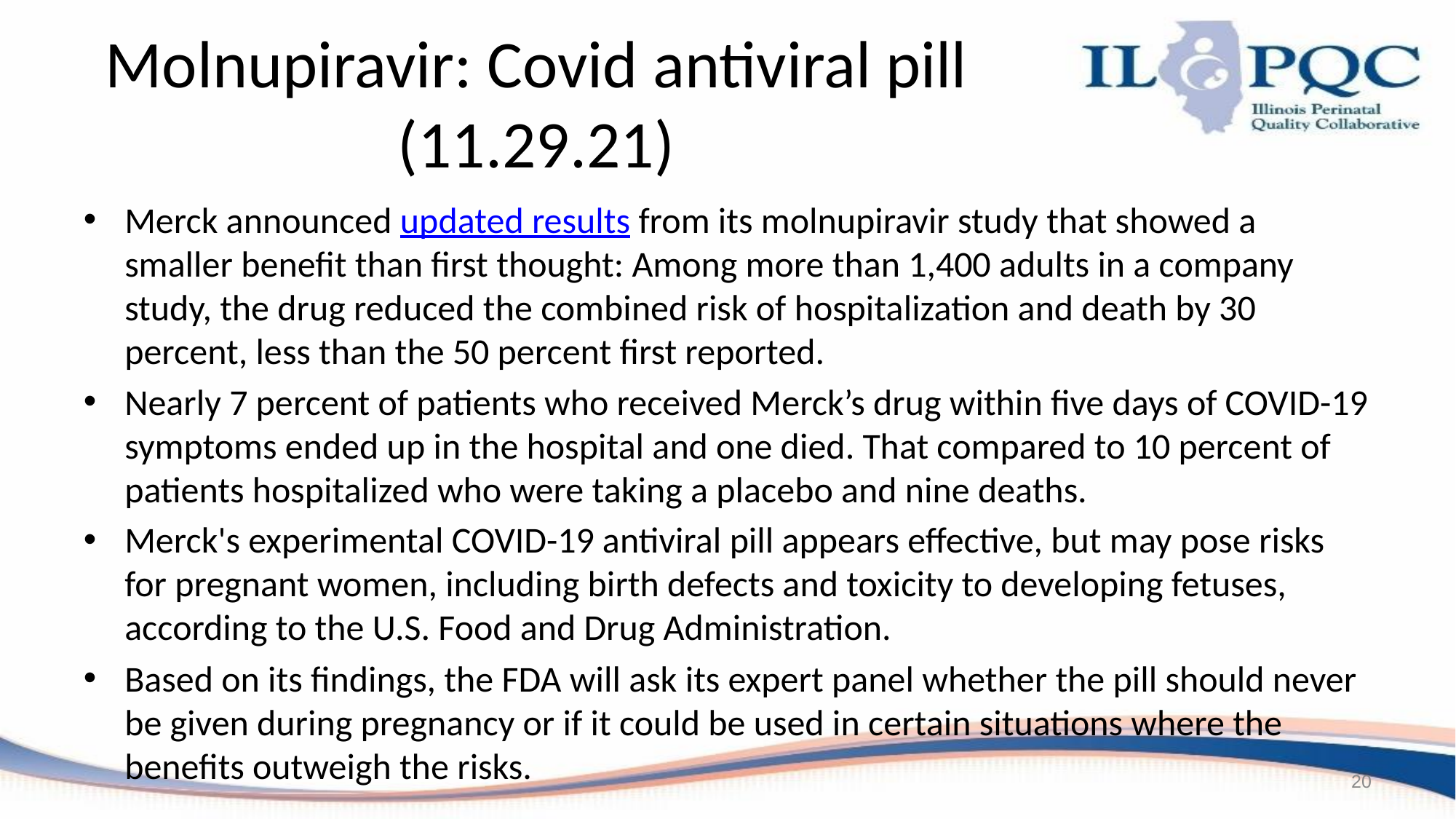

# Molnupiravir: Covid antiviral pill (11.29.21)
Merck announced updated results from its molnupiravir study that showed a smaller benefit than first thought: Among more than 1,400 adults in a company study, the drug reduced the combined risk of hospitalization and death by 30 percent, less than the 50 percent first reported.
Nearly 7 percent of patients who received Merck’s drug within five days of COVID-19 symptoms ended up in the hospital and one died. That compared to 10 percent of patients hospitalized who were taking a placebo and nine deaths.
Merck's experimental COVID-19 antiviral pill appears effective, but may pose risks for pregnant women, including birth defects and toxicity to developing fetuses, according to the U.S. Food and Drug Administration.
Based on its findings, the FDA will ask its expert panel whether the pill should never be given during pregnancy or if it could be used in certain situations where the benefits outweigh the risks.
20